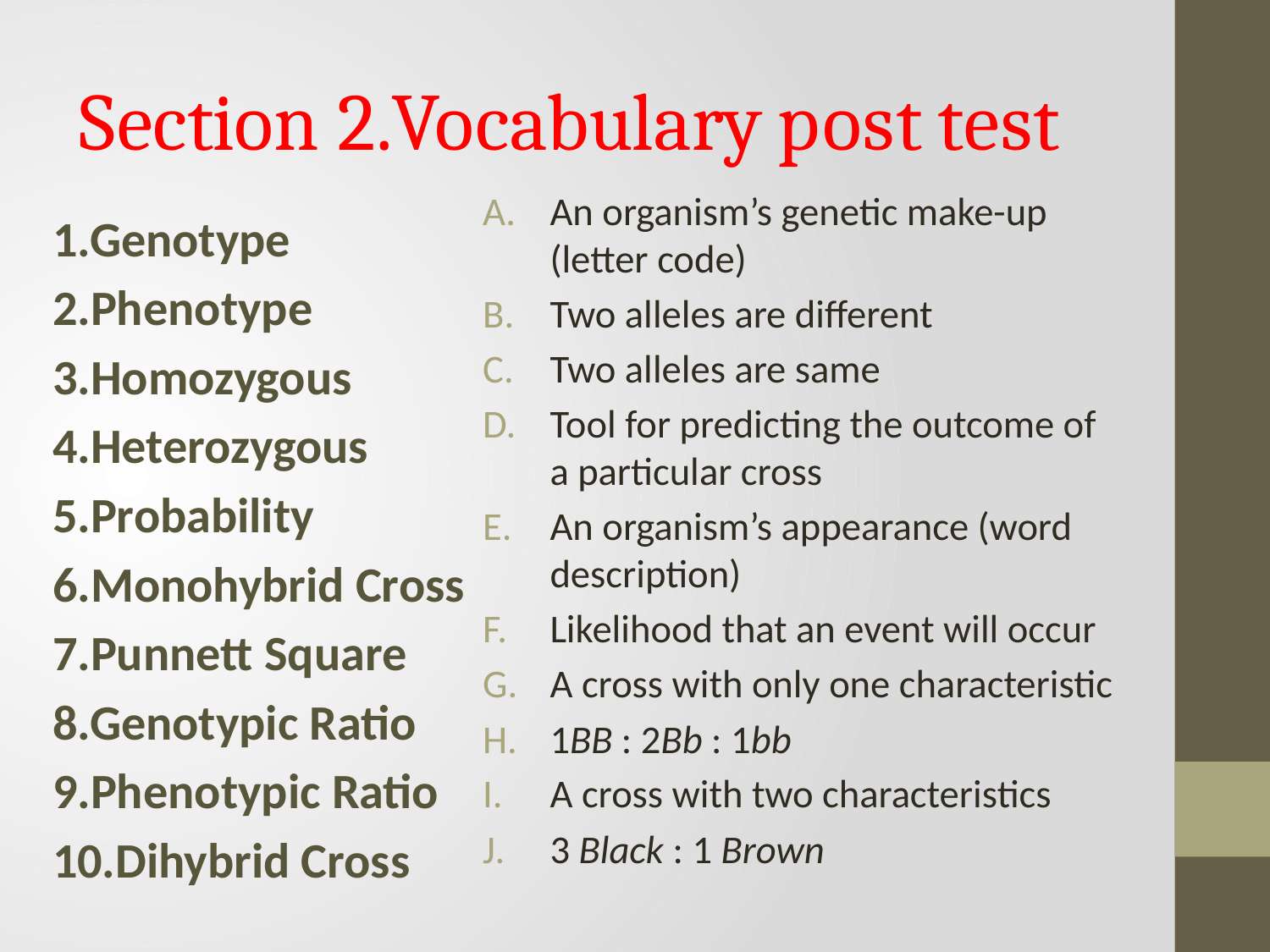

# Section 2.Vocabulary post test
An organism’s genetic make-up (letter code)
Two alleles are different
Two alleles are same
Tool for predicting the outcome of a particular cross
An organism’s appearance (word description)
Likelihood that an event will occur
A cross with only one characteristic
1BB : 2Bb : 1bb
A cross with two characteristics
3 Black : 1 Brown

1.Genotype
2.Phenotype
3.Homozygous
4.Heterozygous
5.Probability
6.Monohybrid Cross
7.Punnett Square
8.Genotypic Ratio
9.Phenotypic Ratio
10.Dihybrid Cross